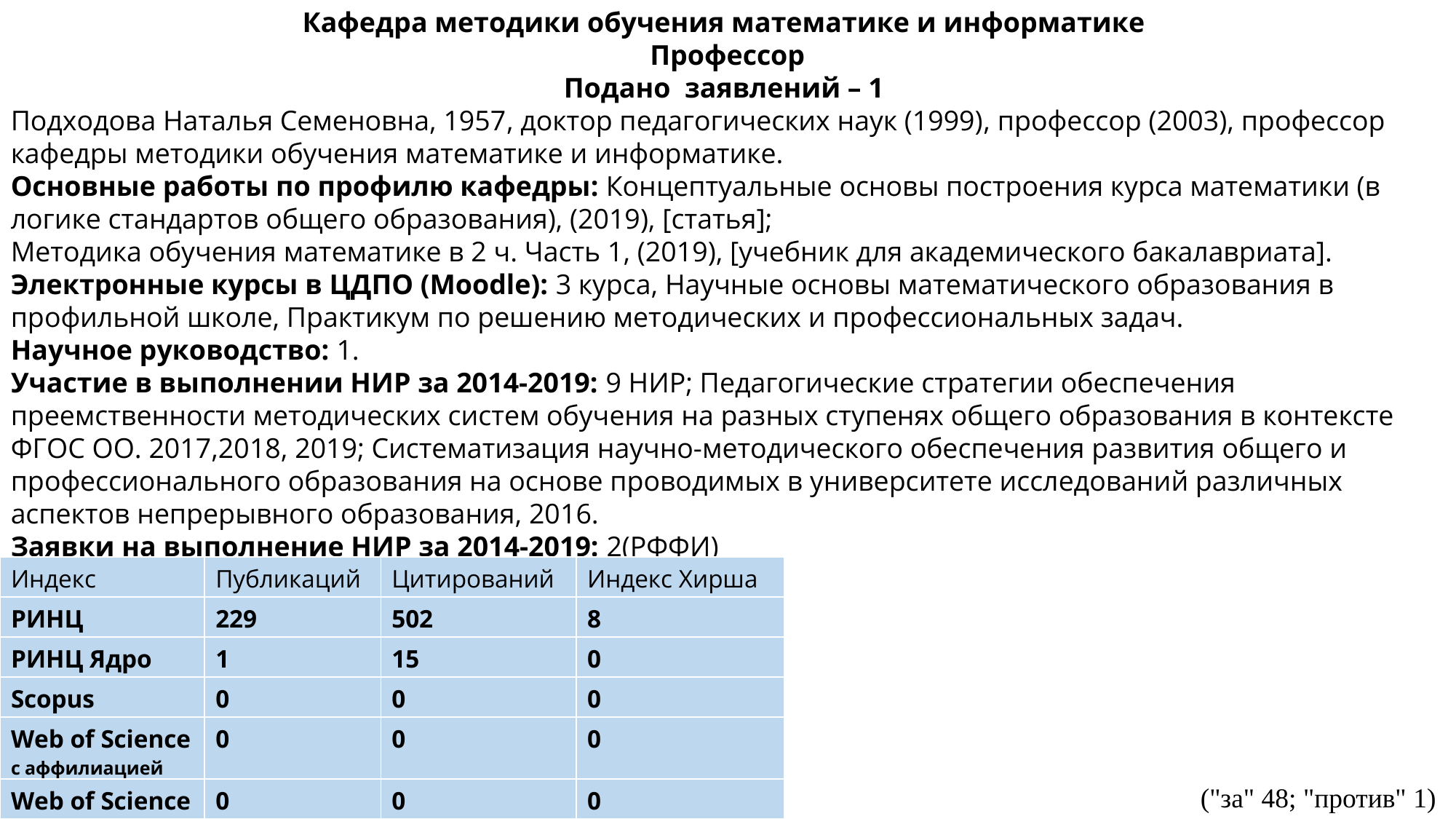

Кафедра методики обучения математике и информатике
Профессор
Подано  заявлений – 1
Подходова Наталья Семеновна, 1957​, доктор педагогических наук (1999)​, профессор (2003), профессор кафедры методики обучения математике и информатике.
Основные работы по профилю кафедры: Концептуальные основы построения курса математики (в логике стандартов общего образования), (2019), [статья];
Методика обучения математике в 2 ч. Часть 1, (2019), [учебник для академического бакалавриата].​
Электронные курсы в ЦДПО (Moodle): 3 курса, Научные основы математического образования в профильной школе, Практикум по решению методических и профессиональных задач.​
Научное руководство: 1.
Участие в выполнении НИР за 2014-2019: 9 НИР; Педагогические стратегии обеспечения преемственности методических систем обучения на разных ступенях общего образования в контексте ФГОС ОО. 2017,2018, 2019; Систематизация научно-методического обеспечения развития общего и профессионального образования на основе проводимых в университете исследований различных аспектов непрерывного образования, 2016.​
Заявки на выполнение НИР за 2014-2019: 2(РФФИ)​

| Индекс | Публикаций | Цитирований | Индекс Хирша |
| --- | --- | --- | --- |
| РИНЦ | 229 | 502 | 8 |
| РИНЦ Ядро | 1 | 15 | 0 |
| Scopus | 0 | 0 | 0 |
| Web of Science c аффилиацией | 0 | 0 | 0 |
| Web of Science | 0 | 0 | 0 |
("за" 48; "против" 1)